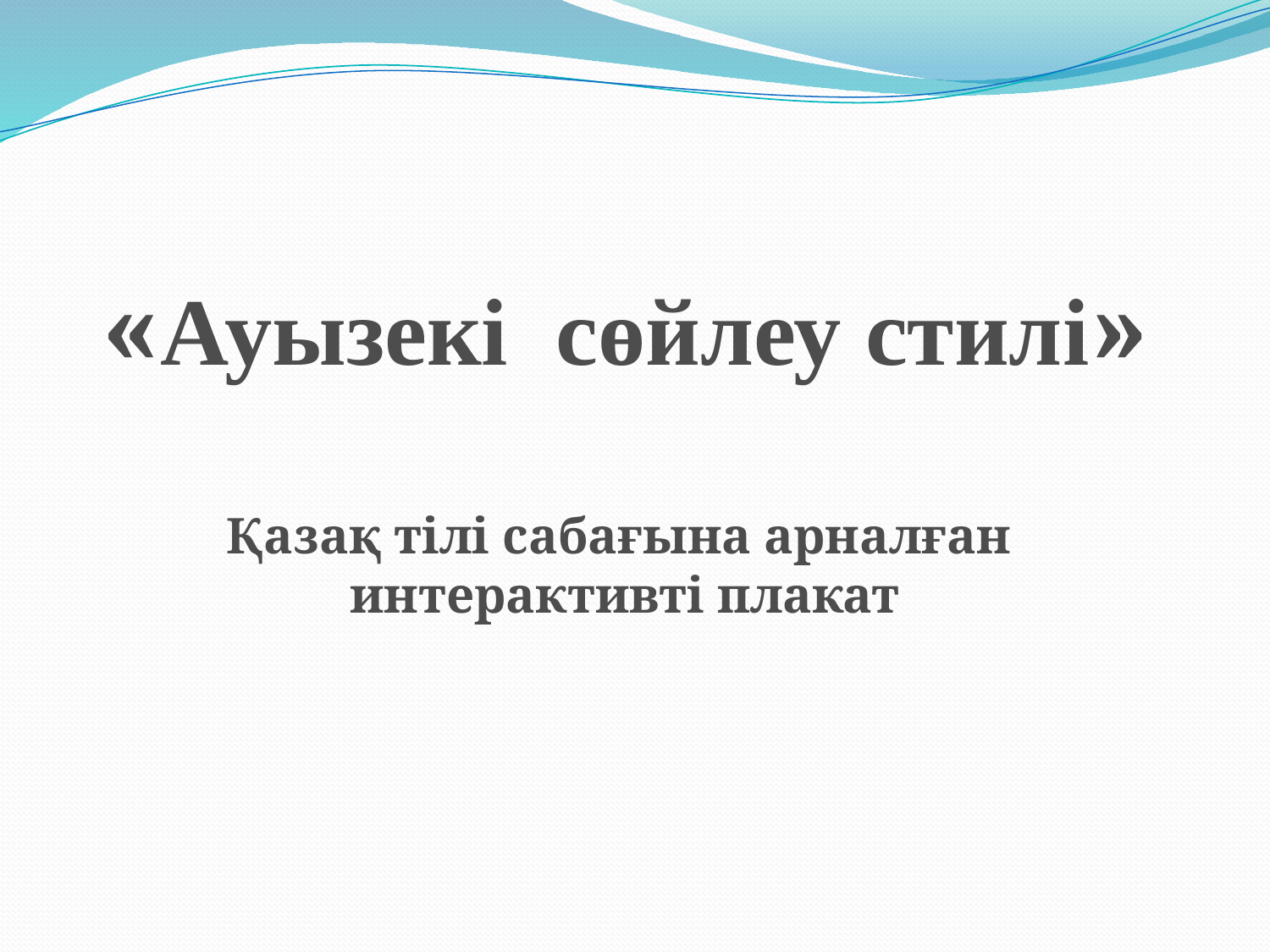

«Ауызекі  сөйлеу стилі»

Қазақ тілі сабағына арналған
интерактивті плакат